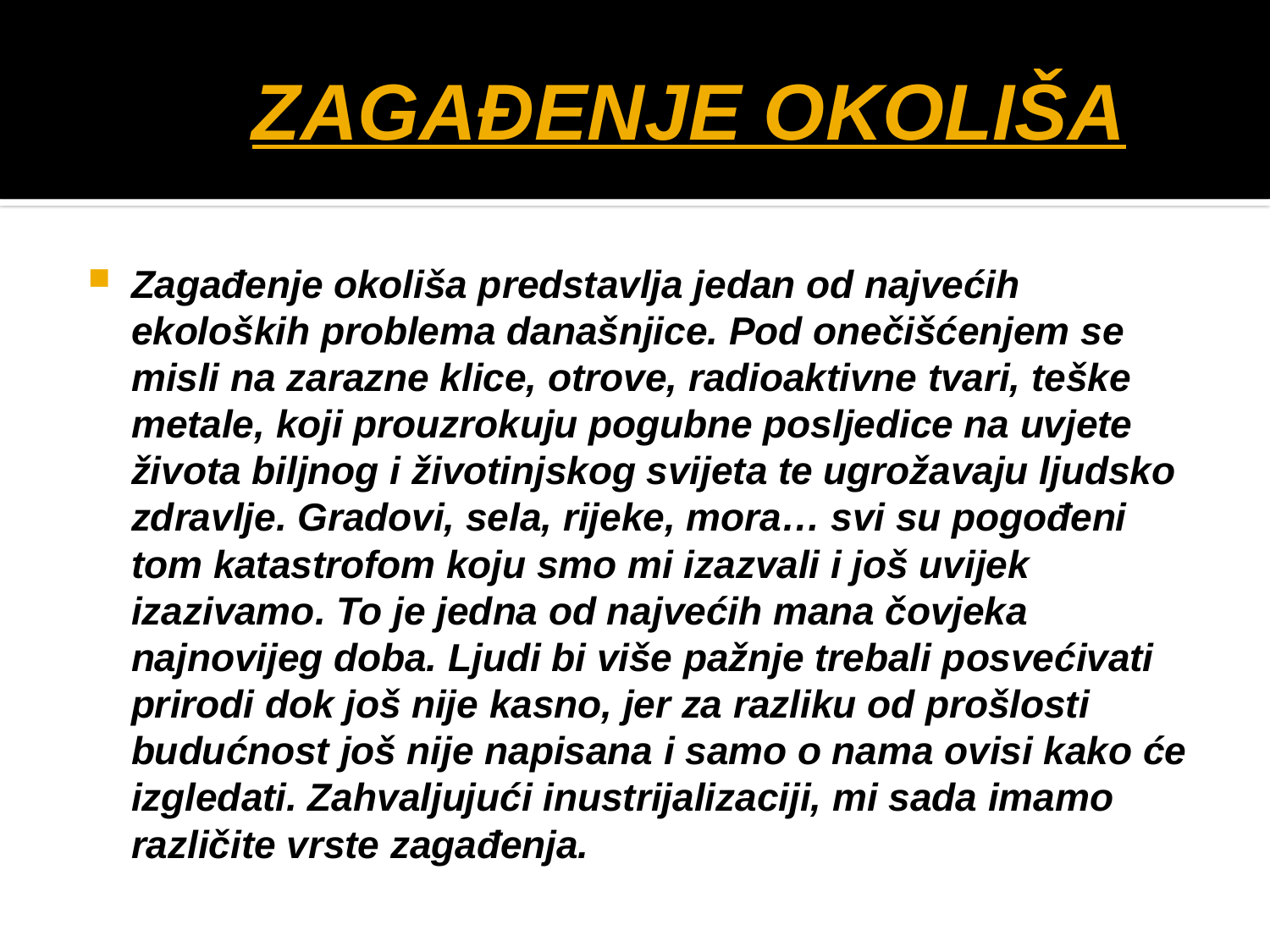

# ZAGAĐENJE OKOLIŠA
Zagađenje okoliša predstavlja jedan od najvećih ekoloških problema današnjice. Pod onečišćenjem se misli na zarazne klice, otrove, radioaktivne tvari, teške metale, koji prouzrokuju pogubne posljedice na uvjete života biljnog i životinjskog svijeta te ugrožavaju ljudsko zdravlje. Gradovi, sela, rijeke, mora… svi su pogođeni tom katastrofom koju smo mi izazvali i još uvijek izazivamo. To je jedna od najvećih mana čovjeka najnovijeg doba. Ljudi bi više pažnje trebali posvećivati prirodi dok još nije kasno, jer za razliku od prošlosti budućnost još nije napisana i samo o nama ovisi kako će izgledati. Zahvaljujući inustrijalizaciji, mi sada imamo različite vrste zagađenja.